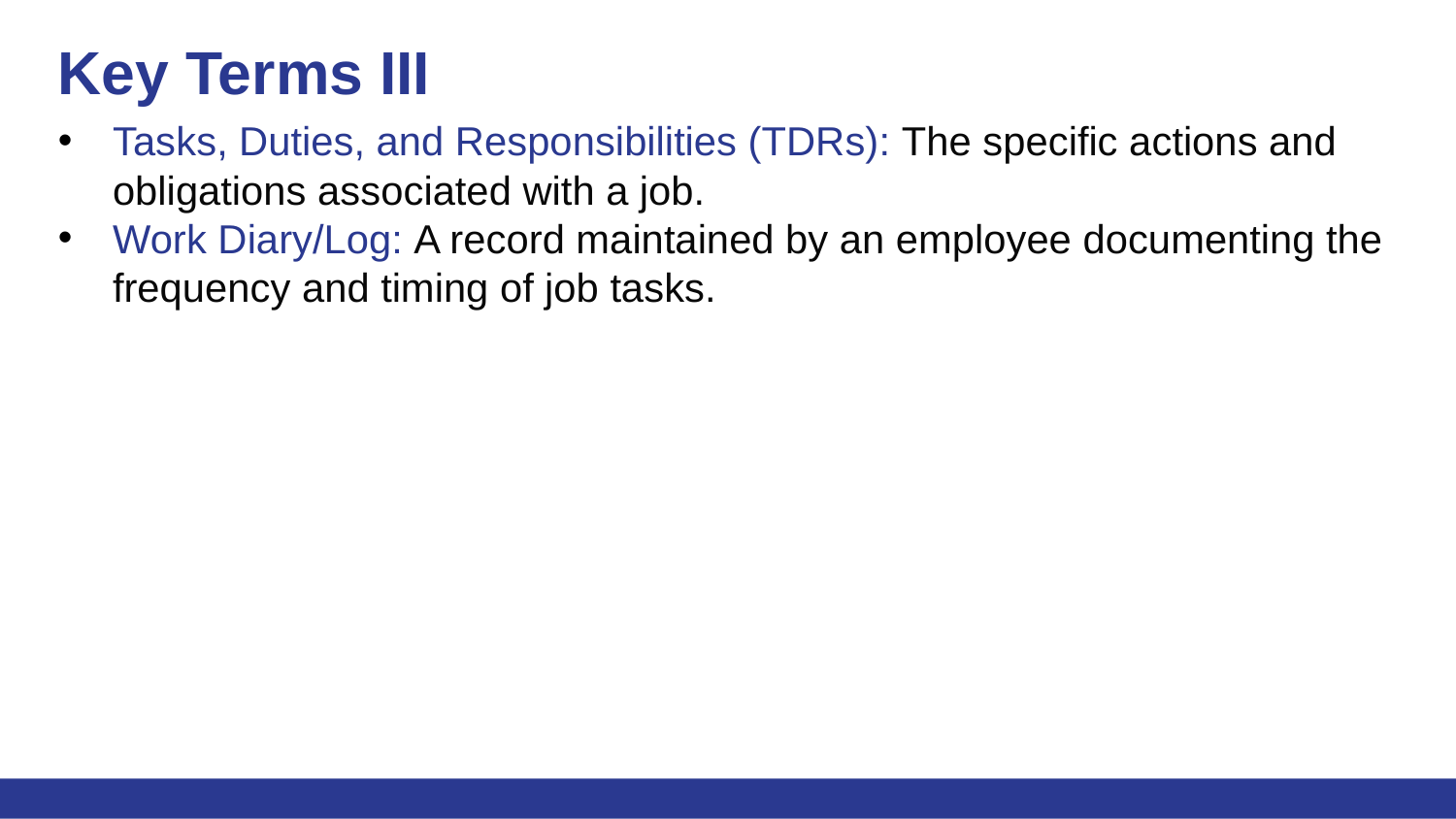

# Key Terms III
Tasks, Duties, and Responsibilities (TDRs): The specific actions and obligations associated with a job.
Work Diary/Log: A record maintained by an employee documenting the frequency and timing of job tasks.